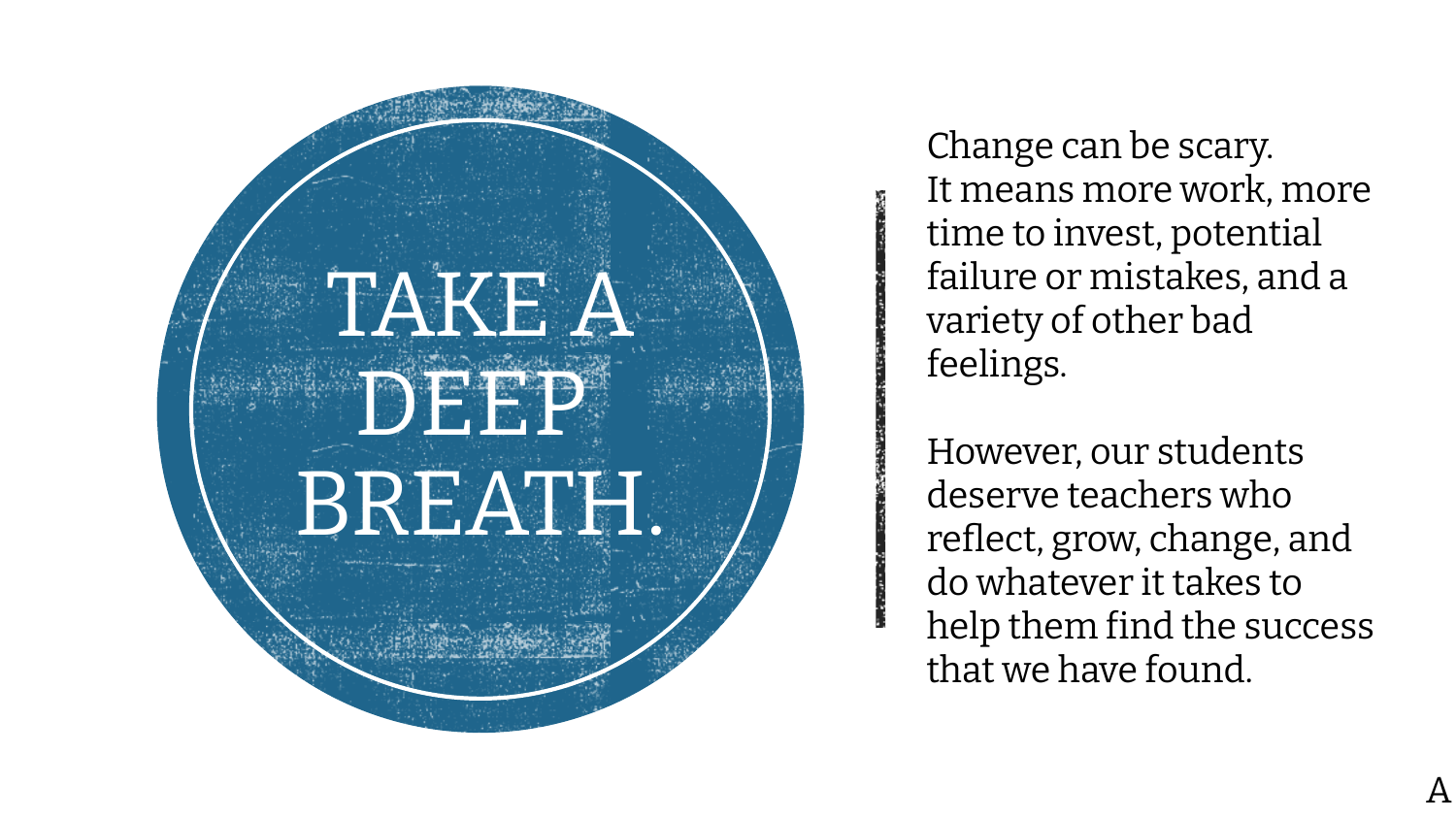

Change can be scary.
It means more work, more time to invest, potential failure or mistakes, and a variety of other bad feelings.

However, our students deserve teachers who reflect, grow, change, and do whatever it takes to help them find the success that we have found.
Take a
Deep
Breath.

A